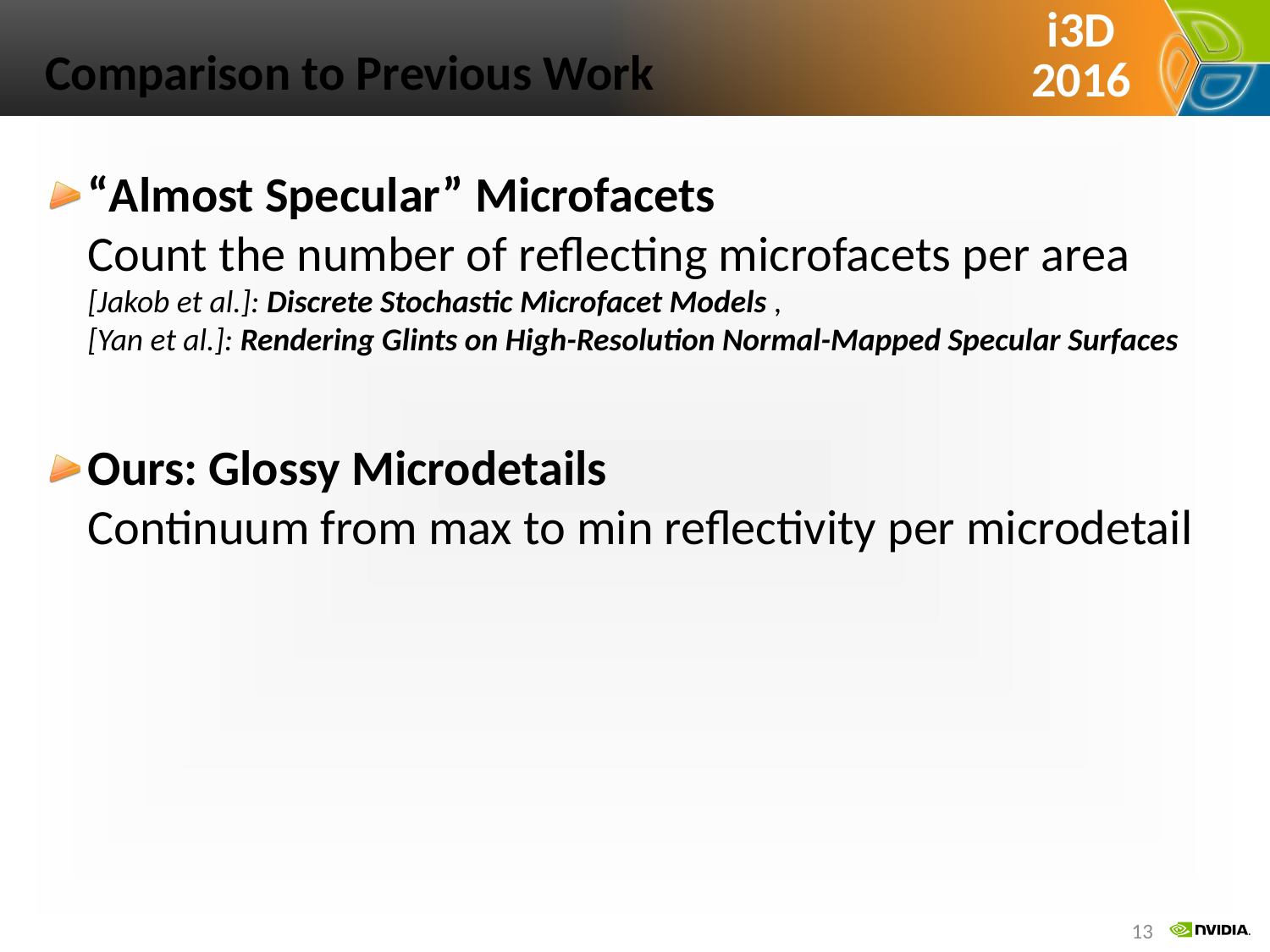

# Comparison to Previous Work
“Almost Specular” Microfacets
Count the number of reflecting microfacets per area
[Jakob et al.]: Discrete Stochastic Microfacet Models ,
[Yan et al.]: Rendering Glints on High-Resolution Normal-Mapped Specular Surfaces

Ours: Glossy Microdetails
Continuum from max to min reflectivity per microdetail
13